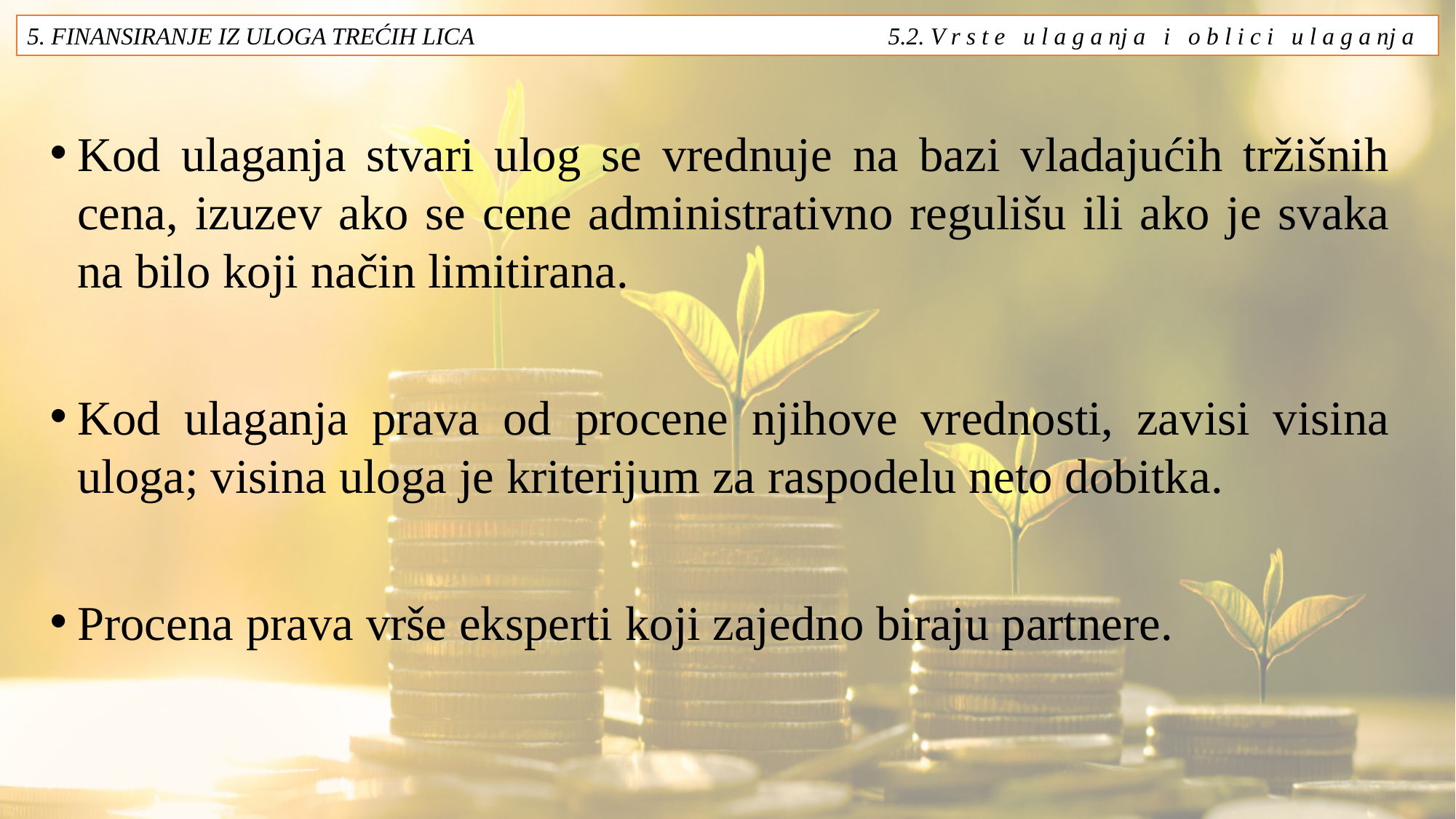

5. FINANSIRANJE IZ ULOGA TREĆIH LICA                                                                     5.2. V r s t e   u l a g a nj a   i   o b l i c i   u l a g a nj a
Kod ulaganja stvari ulog se vrednuje na bazi vladajućih tržišnih cena, izuzev ako se cene administrativno regulišu ili ako je svaka na bilo koji način limitirana.

Kod ulaganja prava od procene njihove vrednosti, zavisi visina uloga; visina uloga je kriterijum za raspodelu neto dobitka.

Procena prava vrše eksperti koji zajedno biraju partnere.